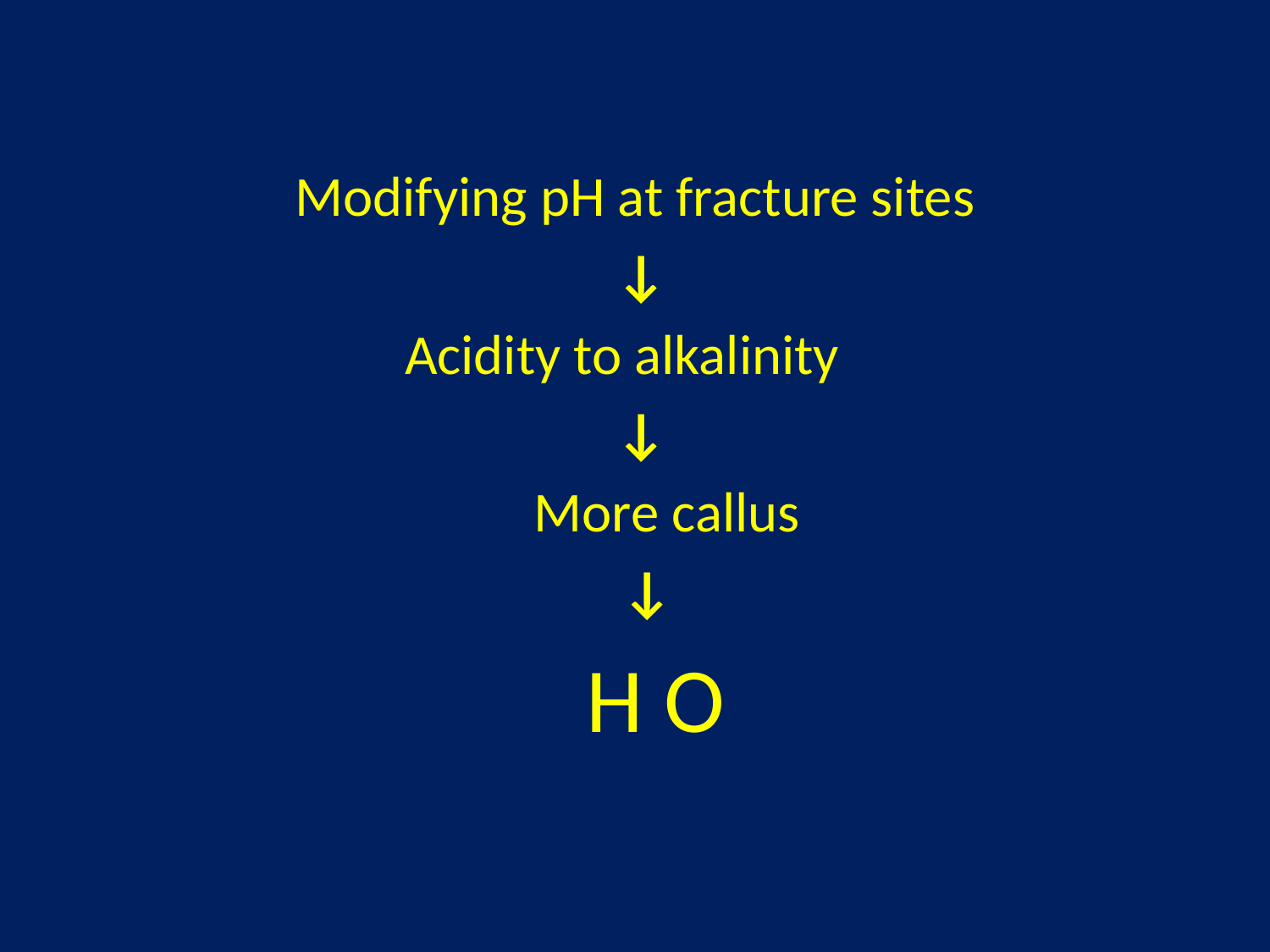

Modifying pH at fracture sites
 ↓
Acidity to alkalinity
 ↓
     More callus
  ↓
  H O